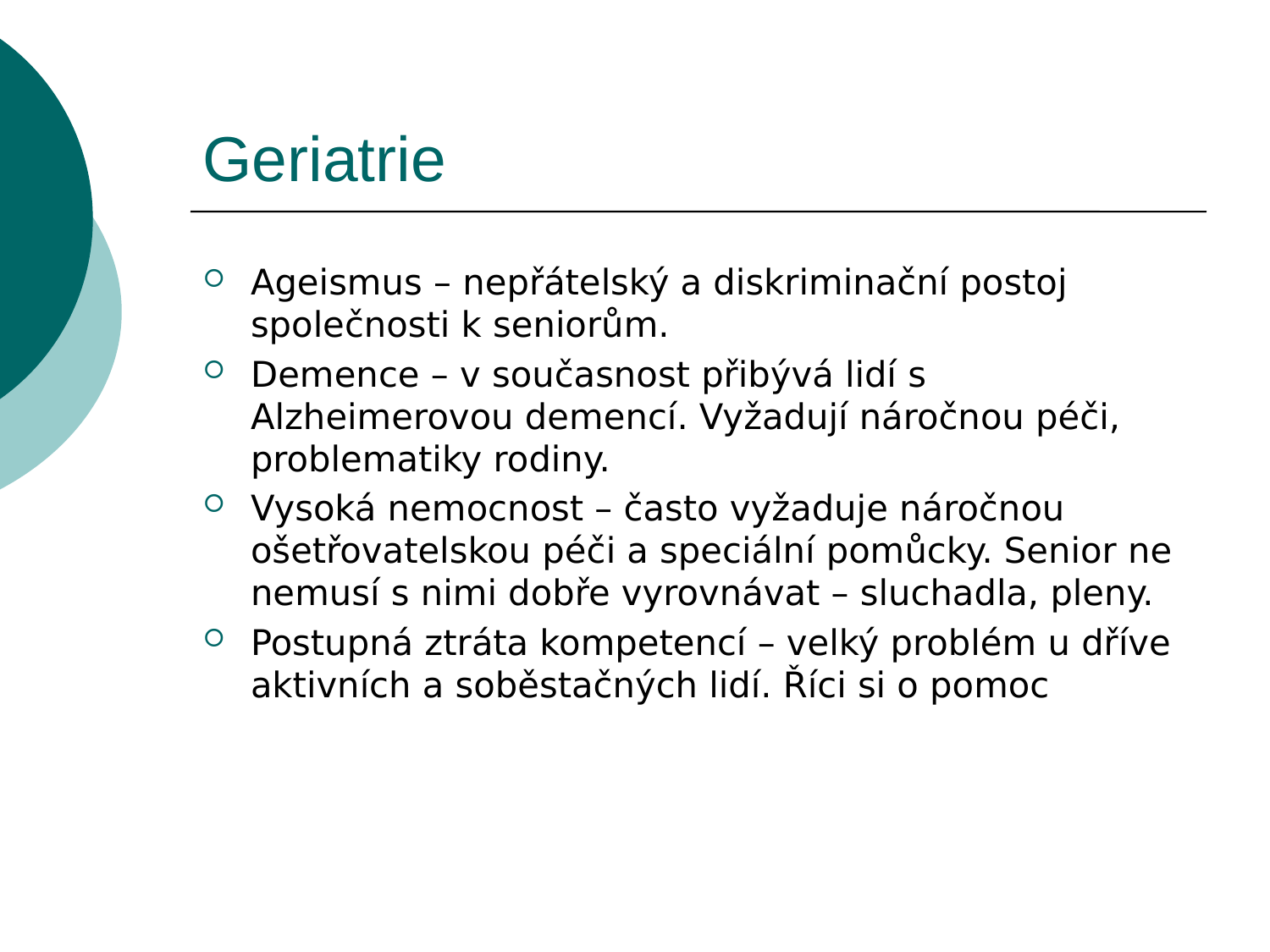

# Geriatrie
Ageismus – nepřátelský a diskriminační postoj společnosti k seniorům.
Demence – v současnost přibývá lidí s Alzheimerovou demencí. Vyžadují náročnou péči, problematiky rodiny.
Vysoká nemocnost – často vyžaduje náročnou ošetřovatelskou péči a speciální pomůcky. Senior ne nemusí s nimi dobře vyrovnávat – sluchadla, pleny.
Postupná ztráta kompetencí – velký problém u dříve aktivních a soběstačných lidí. Říci si o pomoc